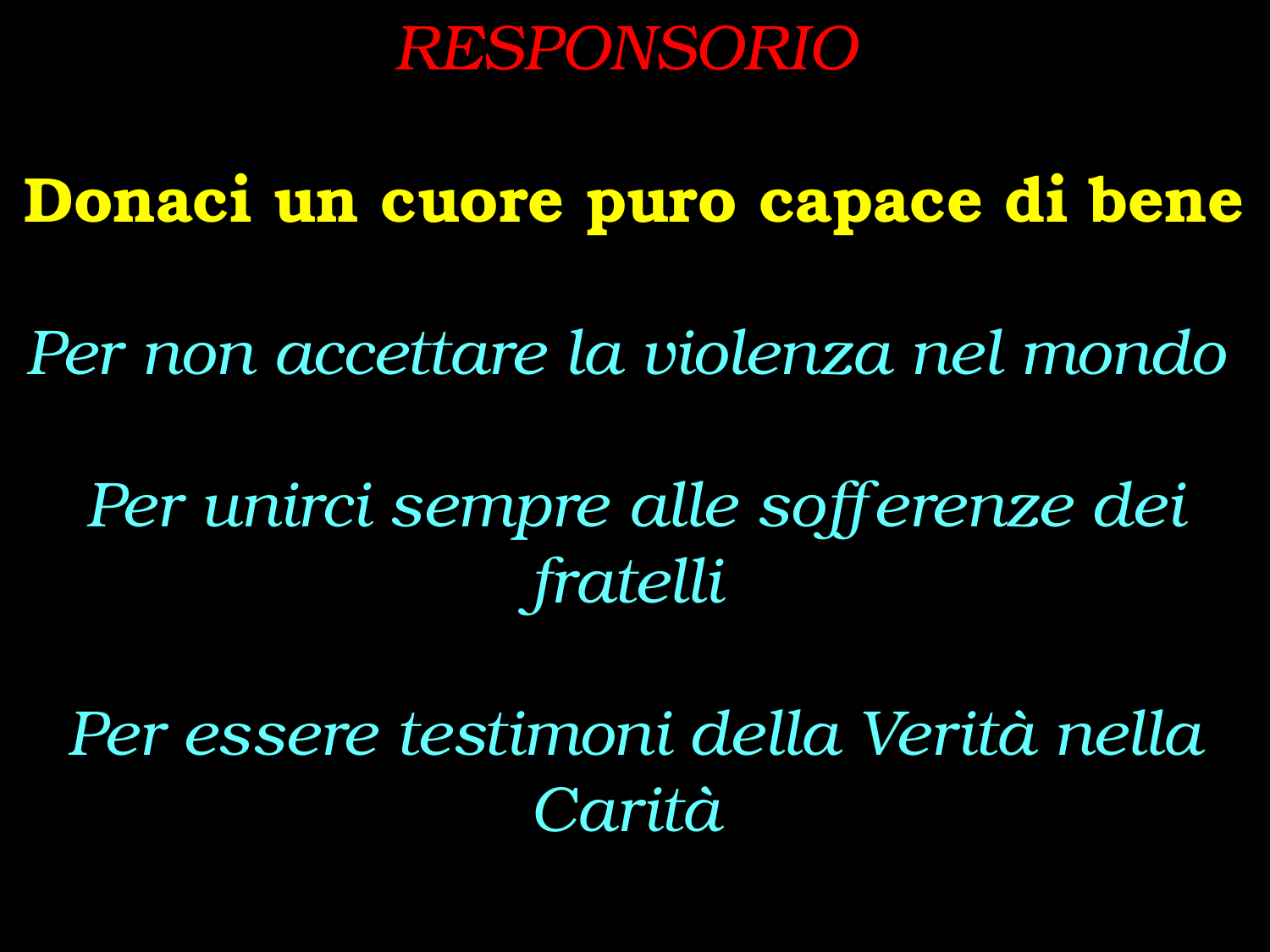

RESPONSORIO

Donaci un cuore puro capace di bene

Per non accettare la violenza nel mondo

Per unirci sempre alle sofferenze dei fratelli

Per essere testimoni della Verità nella Carità